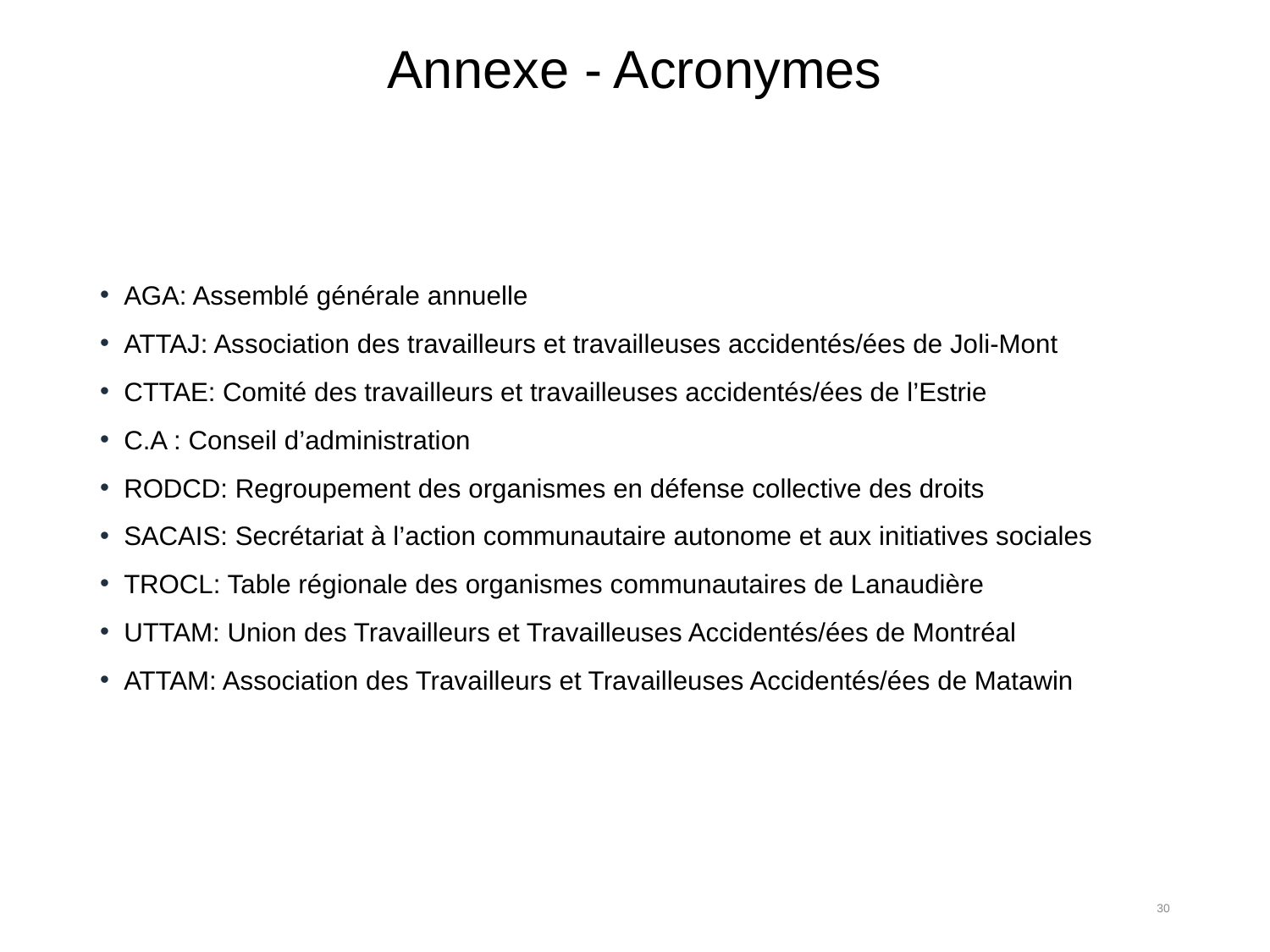

# Annexe - Acronymes
AGA: Assemblé générale annuelle
ATTAJ: Association des travailleurs et travailleuses accidentés/ées de Joli-Mont
CTTAE: Comité des travailleurs et travailleuses accidentés/ées de l’Estrie
C.A : Conseil d’administration
RODCD: Regroupement des organismes en défense collective des droits
SACAIS: Secrétariat à l’action communautaire autonome et aux initiatives sociales
TROCL: Table régionale des organismes communautaires de Lanaudière
UTTAM: Union des Travailleurs et Travailleuses Accidentés/ées de Montréal
ATTAM: Association des Travailleurs et Travailleuses Accidentés/ées de Matawin

30